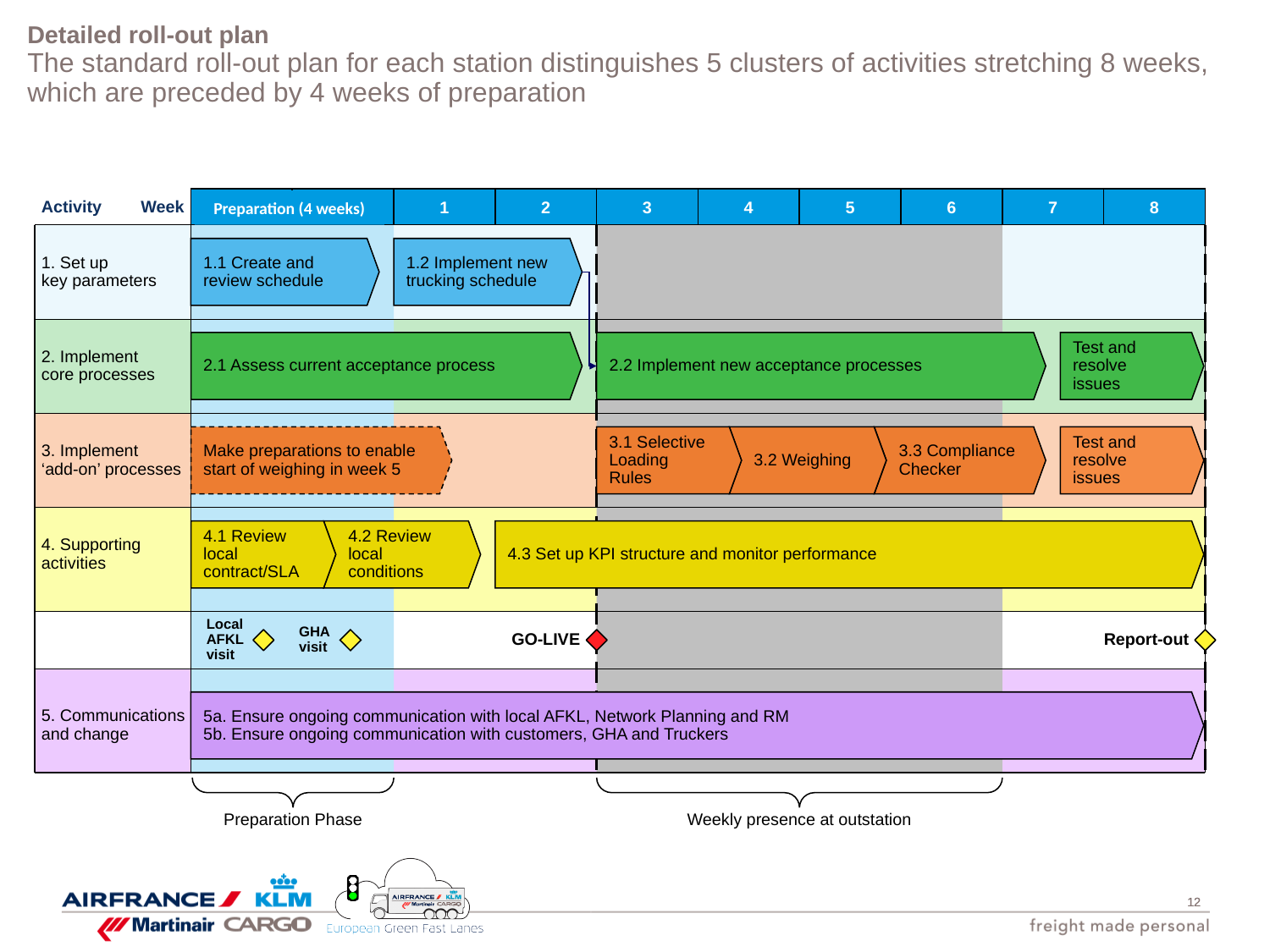

# Detailed roll-out plan The standard roll-out plan for each station distinguishes 5 clusters of activities stretching 8 weeks, which are preceded by 4 weeks of preparation
51
0
1
2
3
4
5
6
7
8
Preparation (4 weeks)
Activity
Week

1.1 Create and review schedule
1.2 Implement new trucking schedule
1. Set up
key parameters

2.1 Assess current acceptance process
2.2 Implement new acceptance processes
Test and resolve issues
2. Implement
core processes

Make preparations to enable start of weighing in week 5
3.1 Selective Loading Rules
3.2 Weighing
3.3 Compliance Checker
Test and resolve issues
3. Implement
‘add-on’ processes

4.1 Review local contract/SLA
4.2 Review local conditions
4.3 Set up KPI structure and monitor performance
4. Supporting
activities

Local
AFKL
visit
GHA
visit

GO-LIVE
Report-out

5a. Ensure ongoing communication with local AFKL, Network Planning and RM
5b. Ensure ongoing communication with customers, GHA and Truckers

5. Communications
and change
Preparation Phase
Weekly presence at outstation